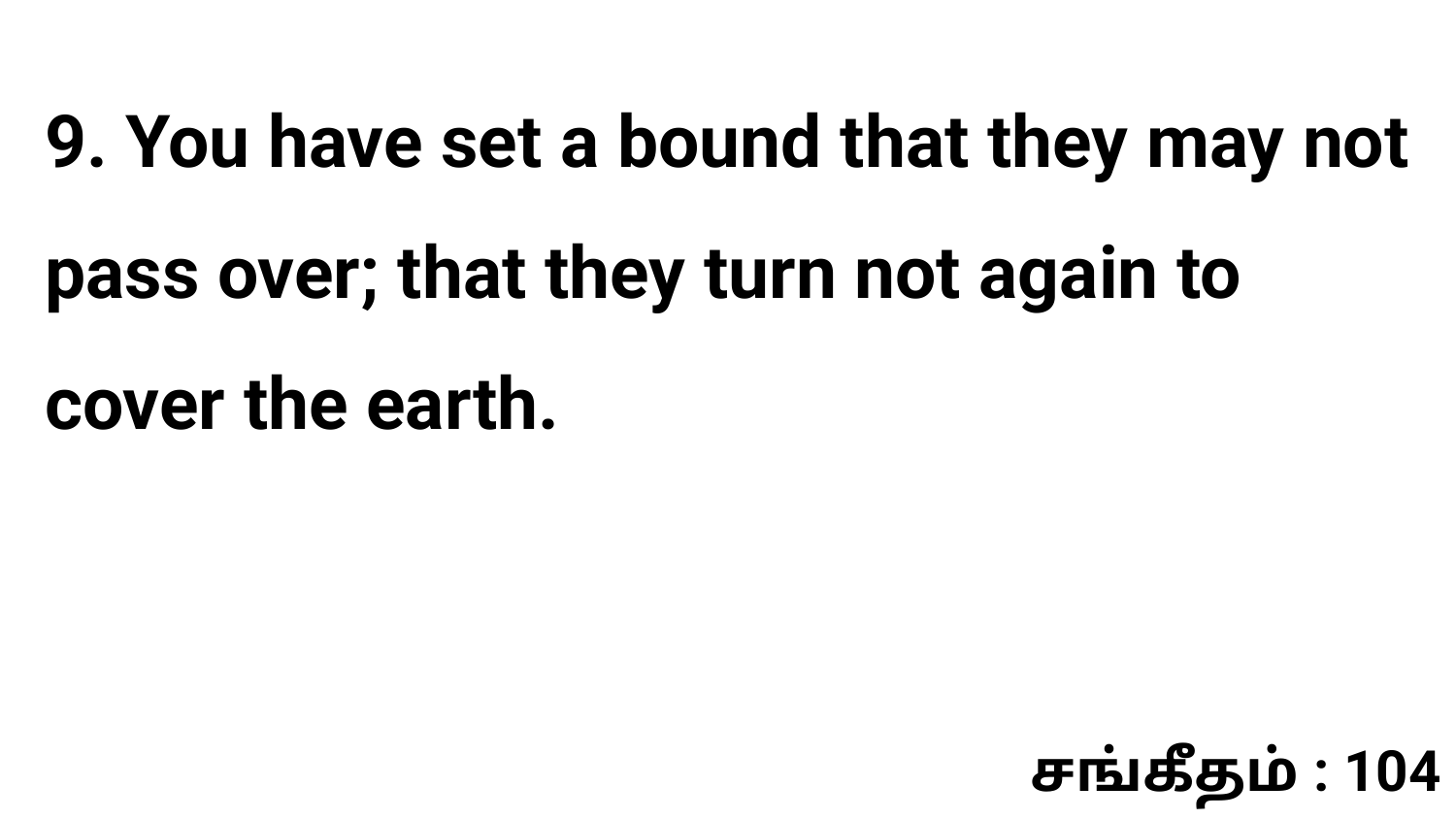

9. You have set a bound that they may not pass over; that they turn not again to cover the earth.
சங்கீதம் : 104